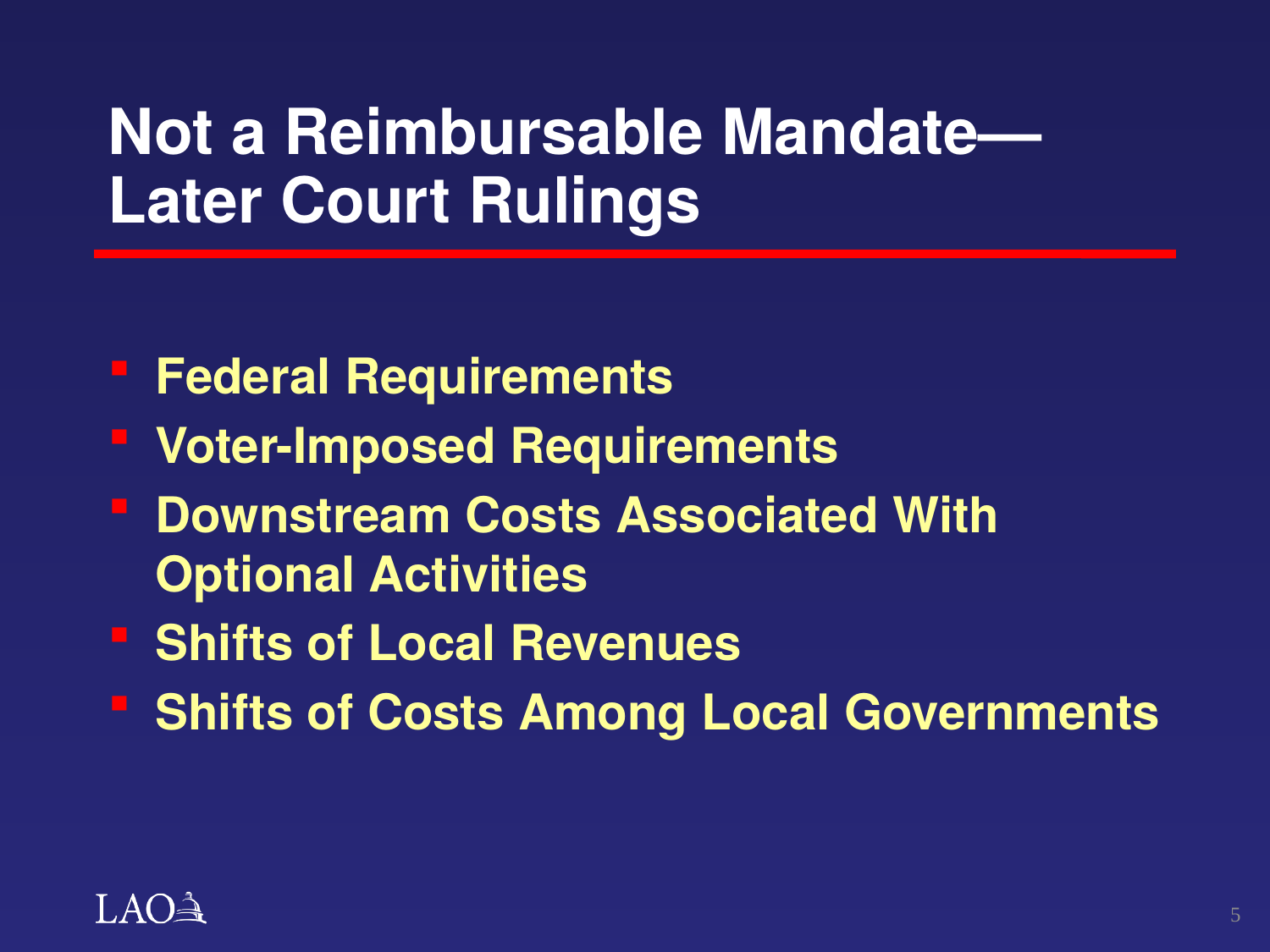

# Not a Reimbursable Mandate—Later Court Rulings
Federal Requirements
Voter-Imposed Requirements
Downstream Costs Associated With Optional Activities
Shifts of Local Revenues
Shifts of Costs Among Local Governments

5